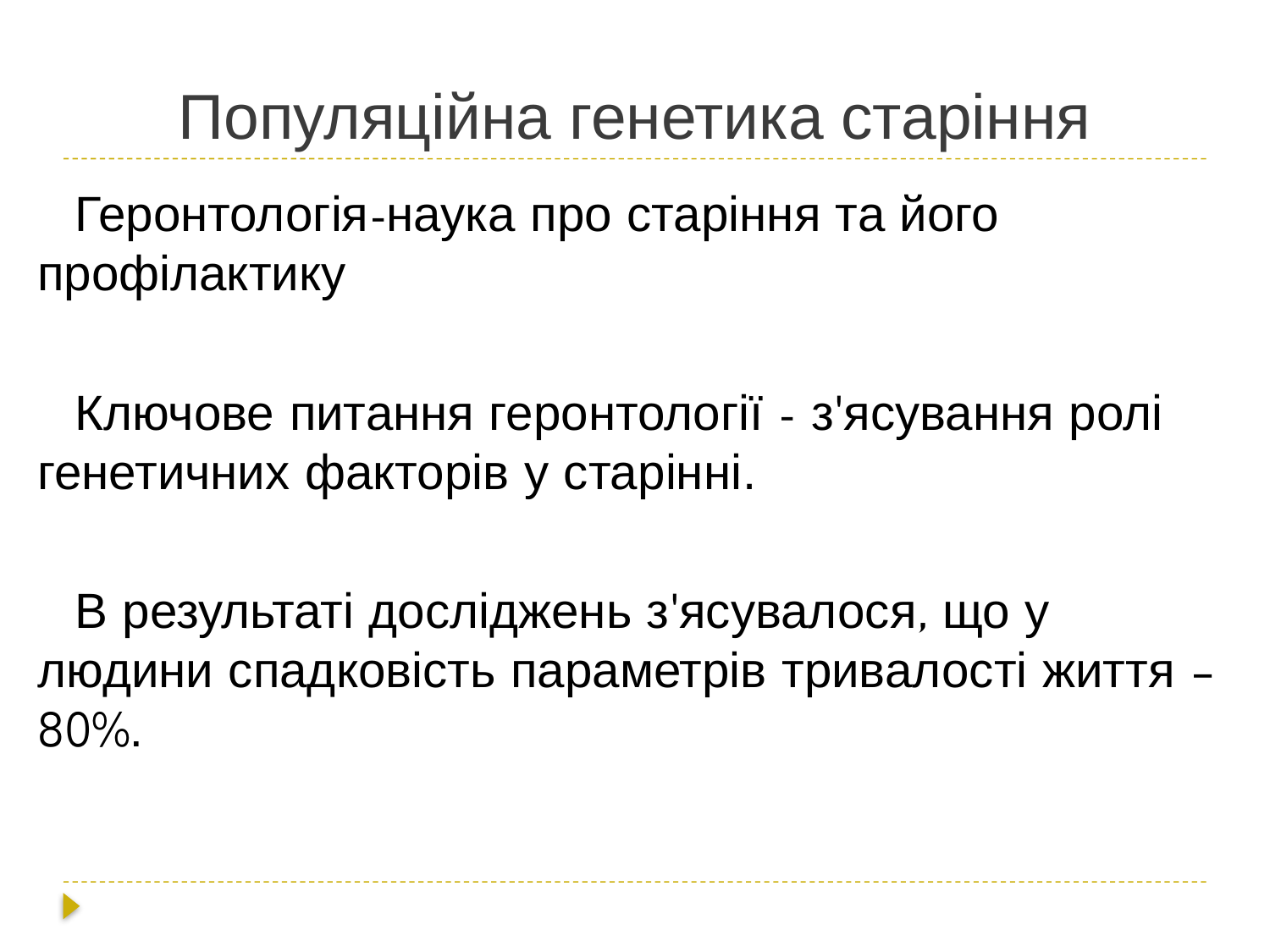

# Популяційна генетика старіння
Геронтологія-наука про старіння та його профілактику

Ключове питання геронтології - з'ясування ролі генетичних факторів у старінні.

В результаті досліджень з'ясувалося, що у людини спадковість параметрів тривалості життя – 80%.